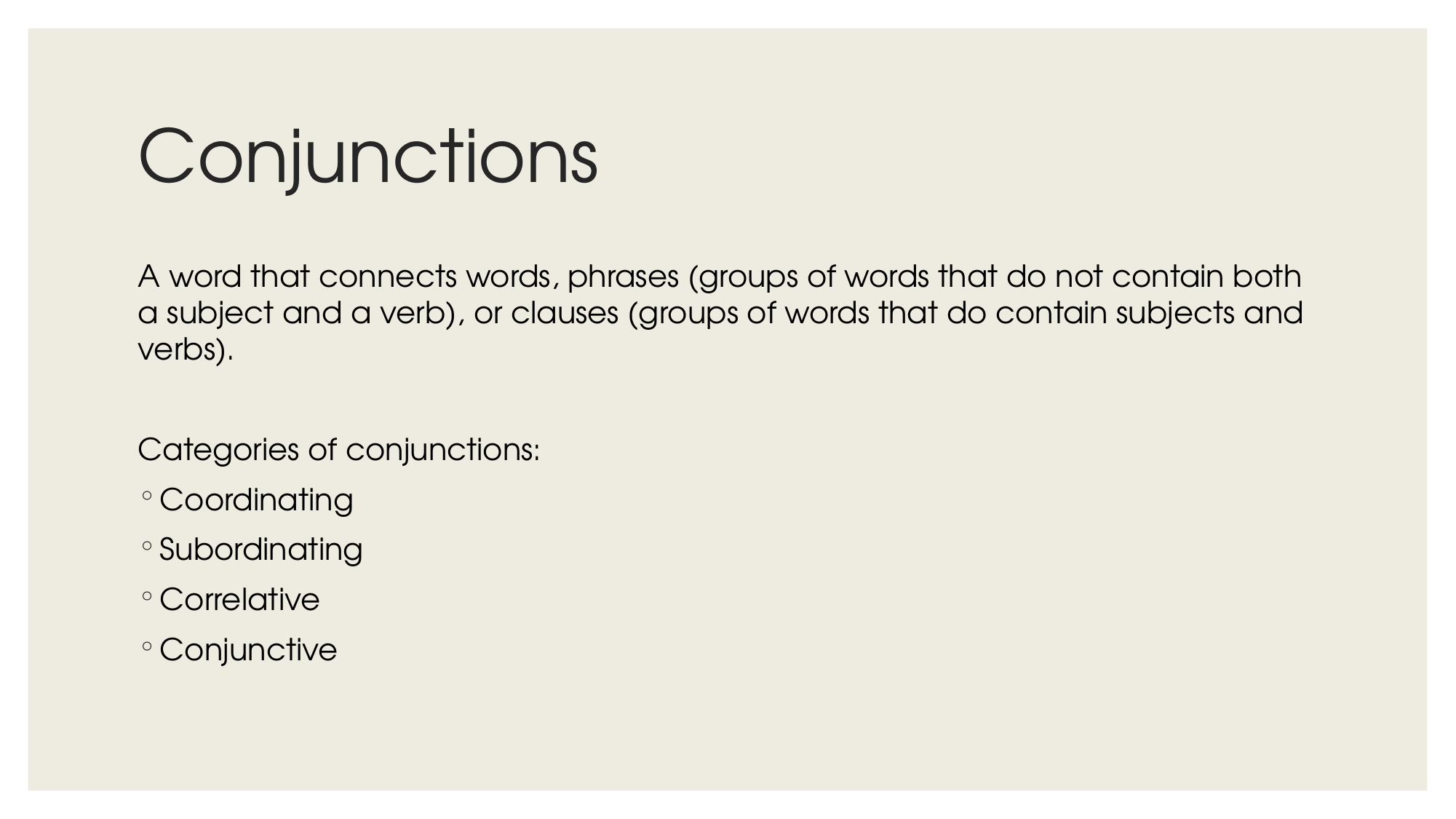

# Conjunctions
A word that connects words, phrases (groups of words that do not contain both a subject and a verb), or clauses (groups of words that do contain subjects and verbs).

Categories of conjunctions:
Coordinating
Subordinating
Correlative
Conjunctive